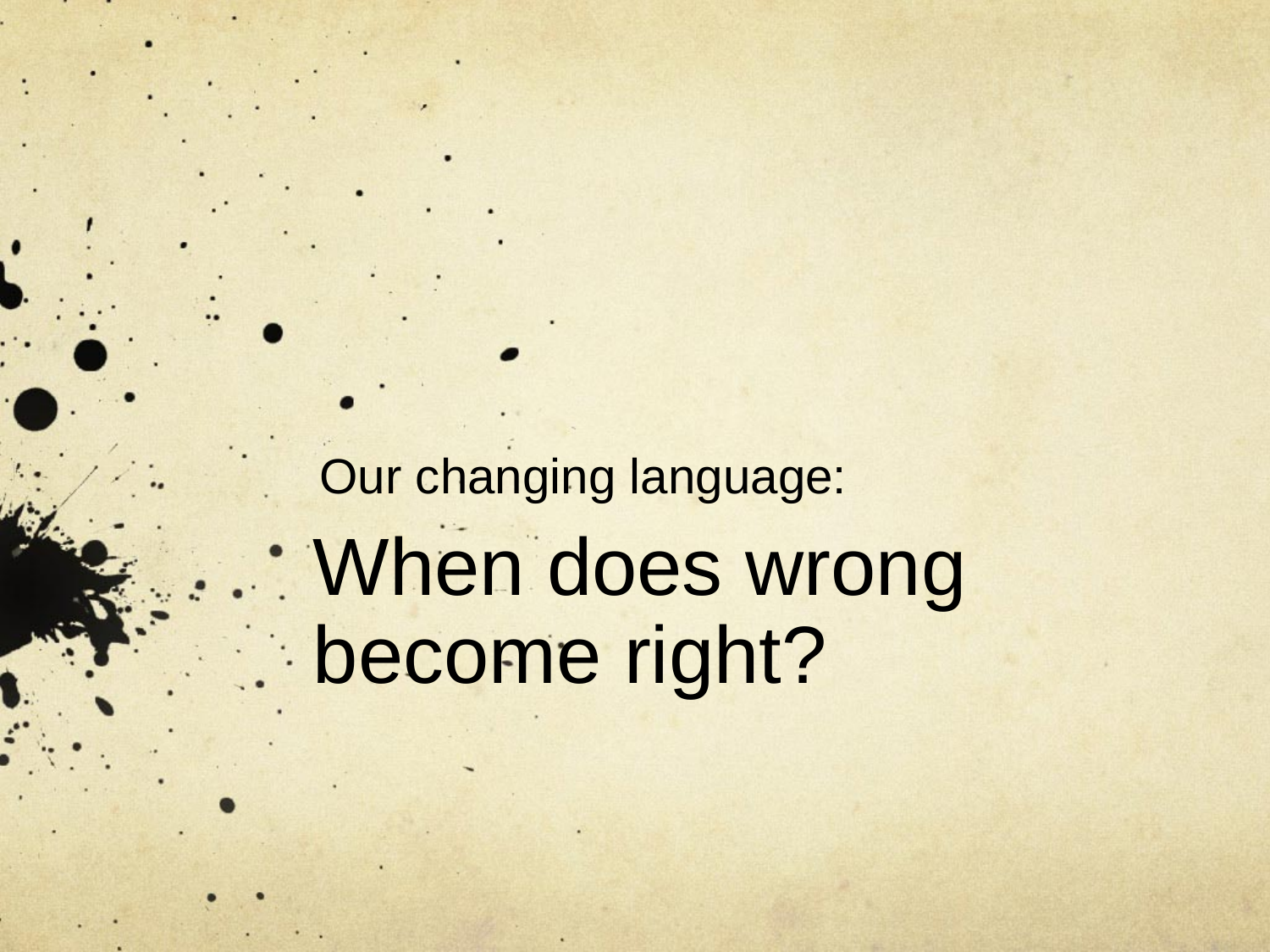

# When does wrong become right?
Our changing language: